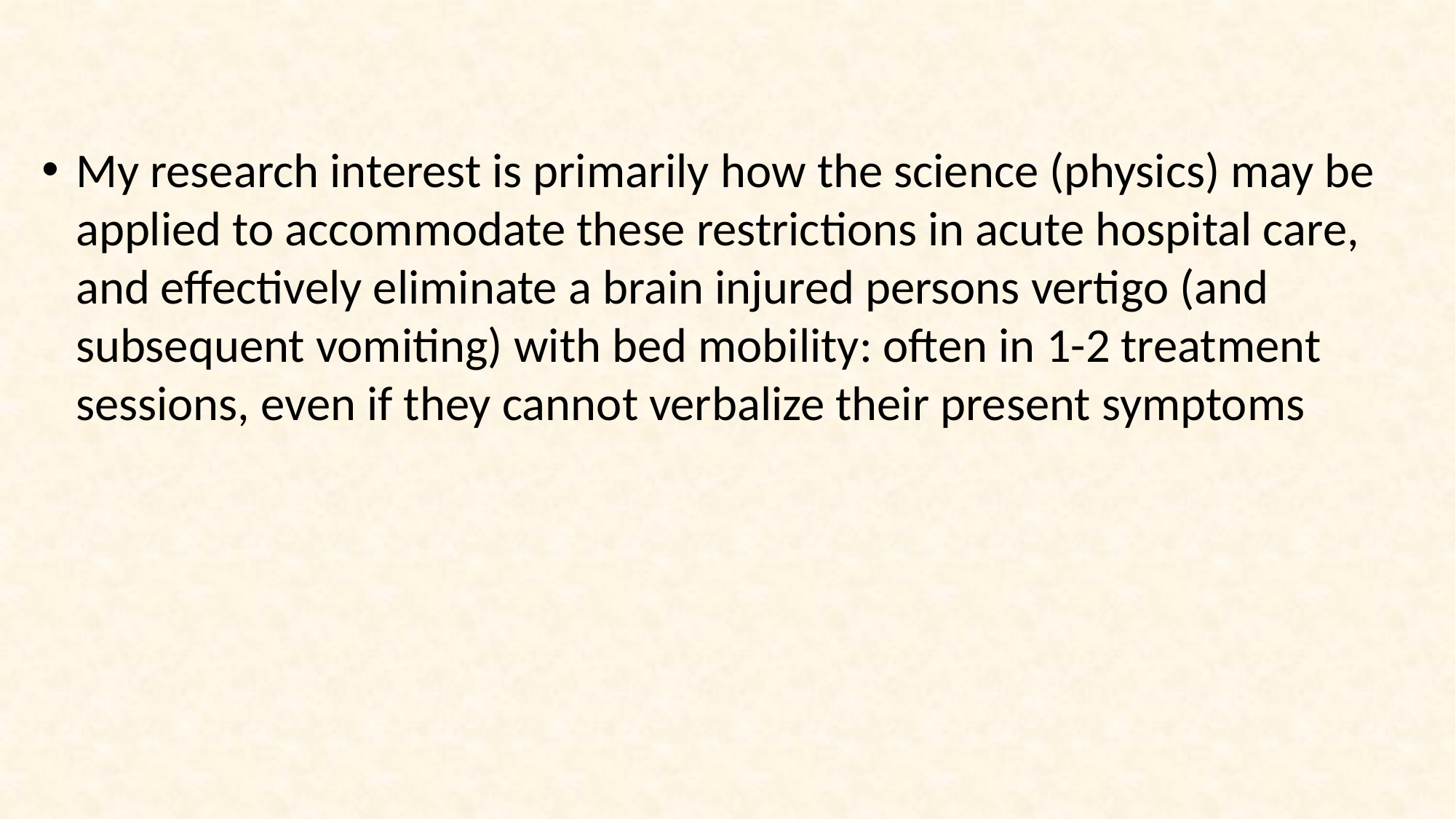

My research interest is primarily how the science (physics) may be applied to accommodate these restrictions in acute hospital care, and effectively eliminate a brain injured persons vertigo (and subsequent vomiting) with bed mobility: often in 1-2 treatment sessions, even if they cannot verbalize their present symptoms